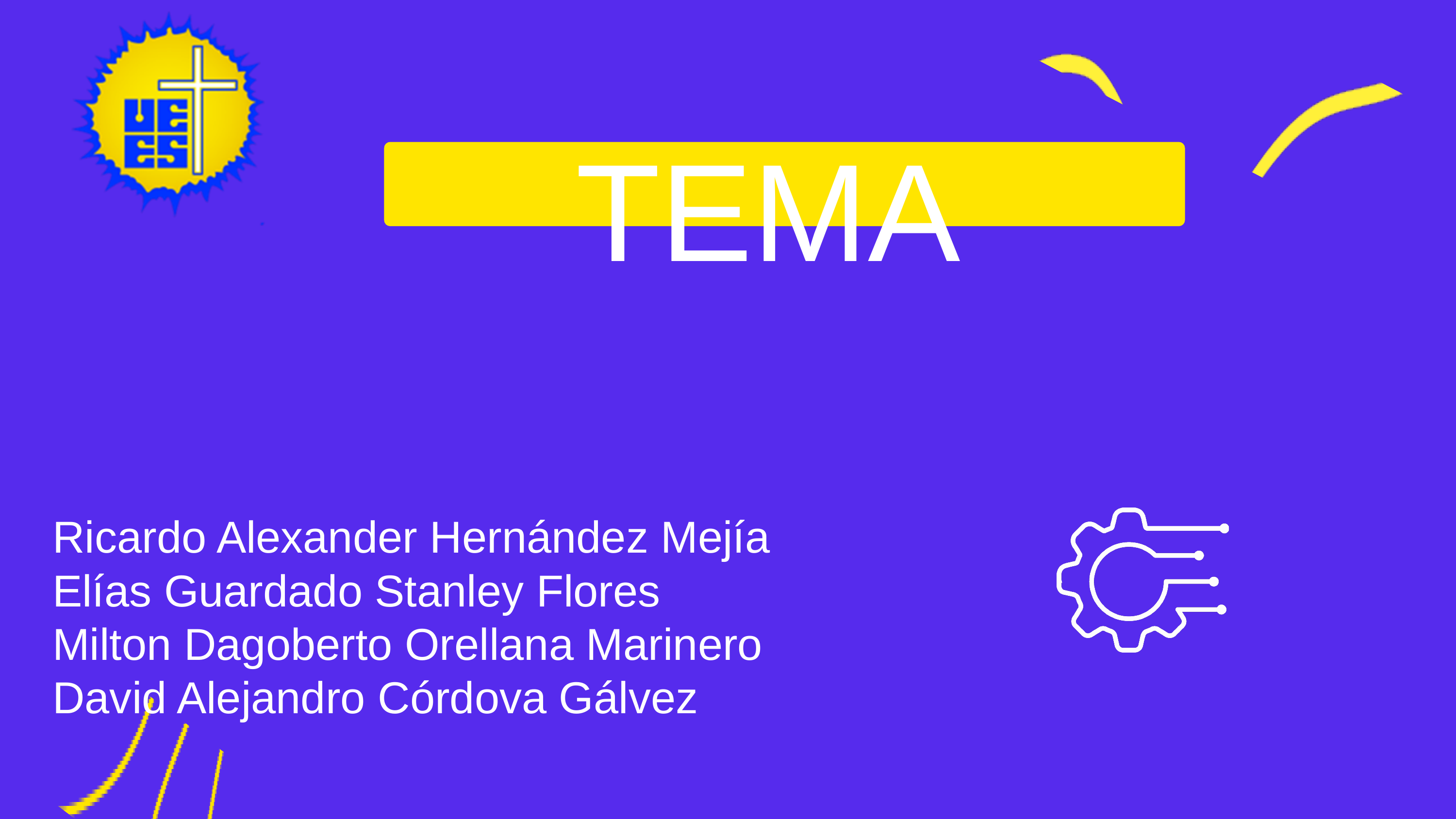

TEMA

Ricardo Alexander Hernández Mejía
Elías Guardado Stanley Flores
Milton Dagoberto Orellana Marinero
David Alejandro Córdova Gálvez